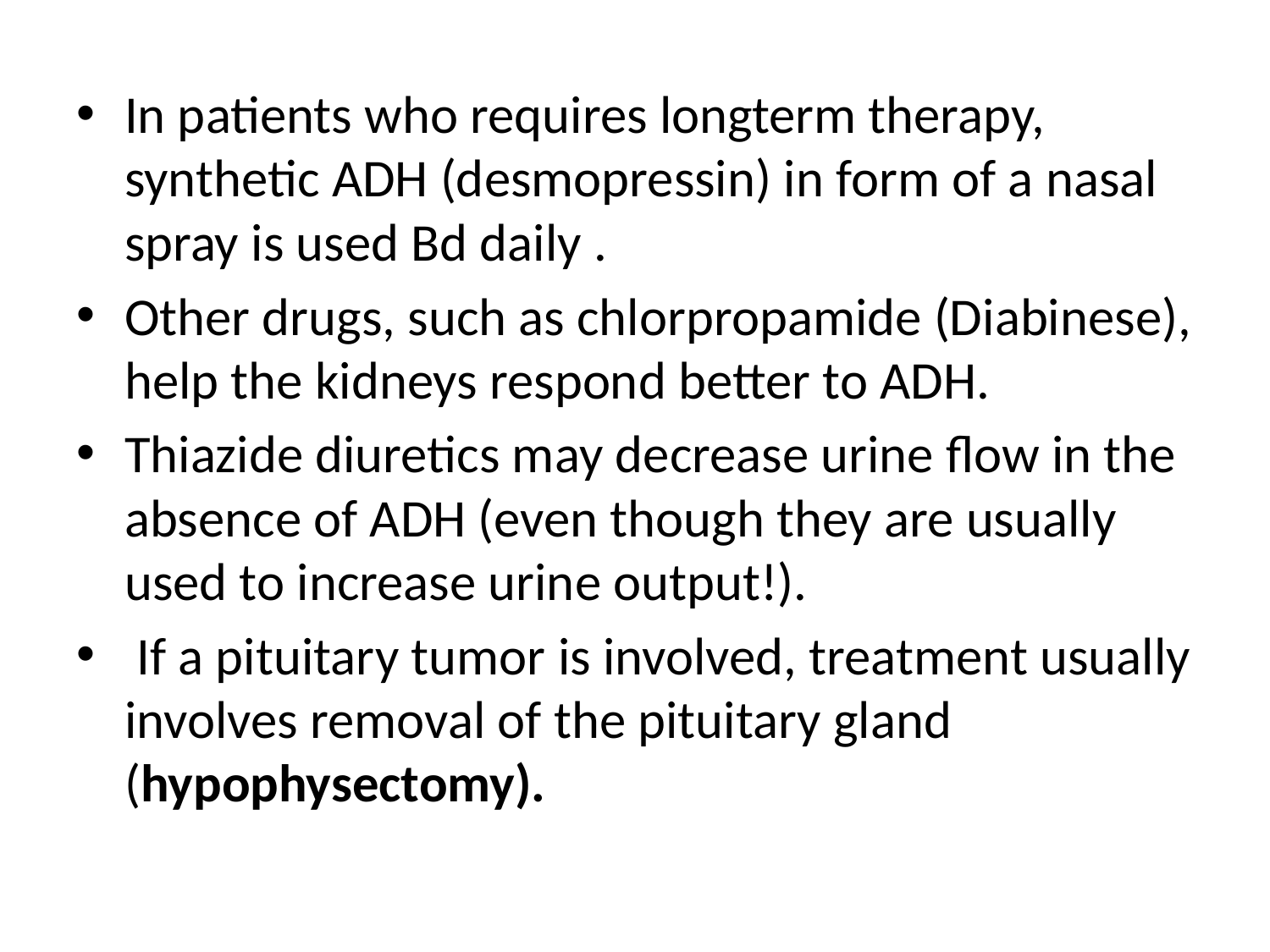

In patients who requires longterm therapy, synthetic ADH (desmopressin) in form of a nasal spray is used Bd daily .
Other drugs, such as chlorpropamide (Diabinese), help the kidneys respond better to ADH.
Thiazide diuretics may decrease urine flow in the absence of ADH (even though they are usually used to increase urine output!).
 If a pituitary tumor is involved, treatment usually involves removal of the pituitary gland (hypophysectomy).